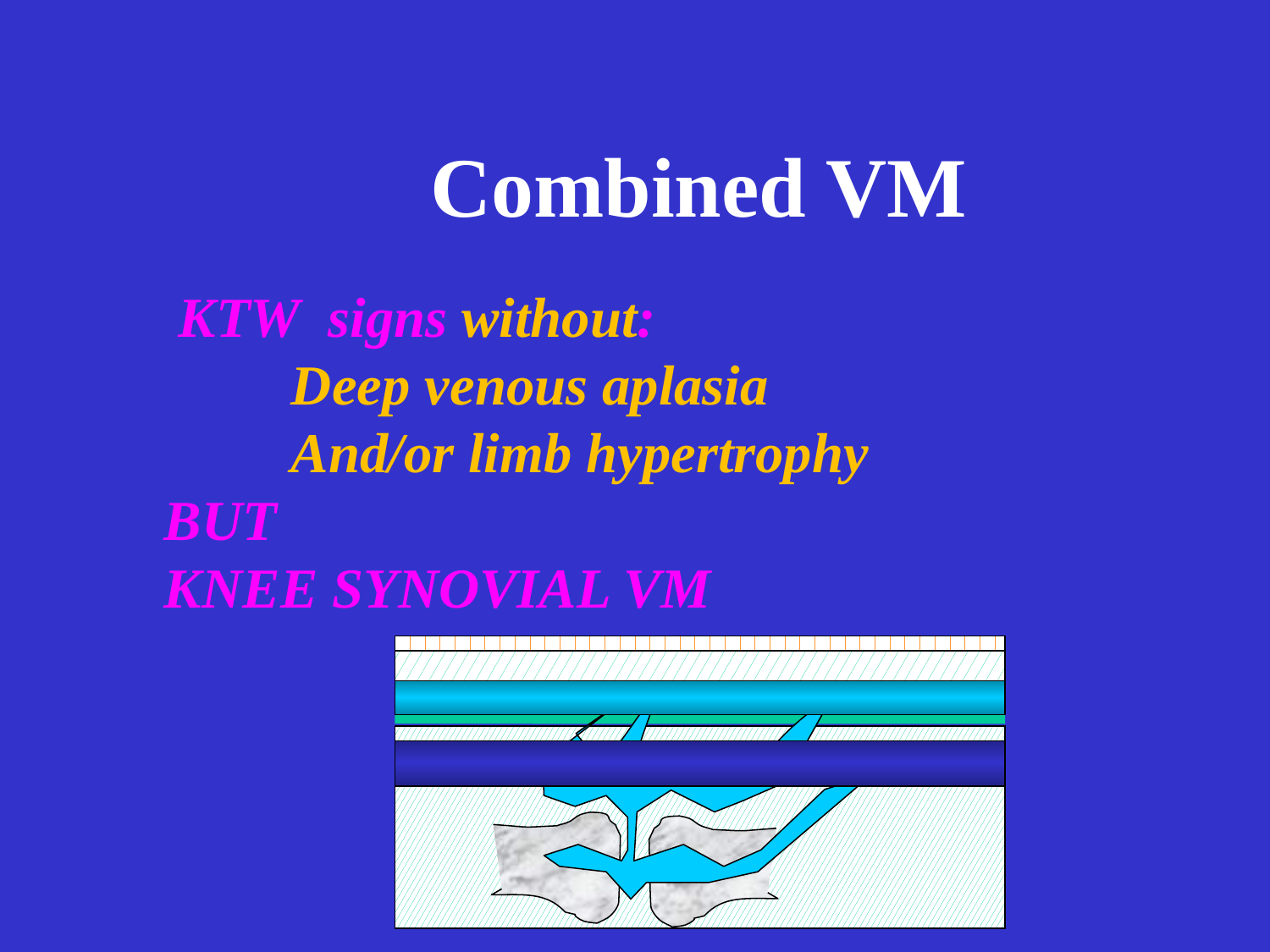

Combined VM
 KTW  signs without:
	Deep venous aplasia
	And/or limb hypertrophy
BUT
KNEE SYNOVIAL VM